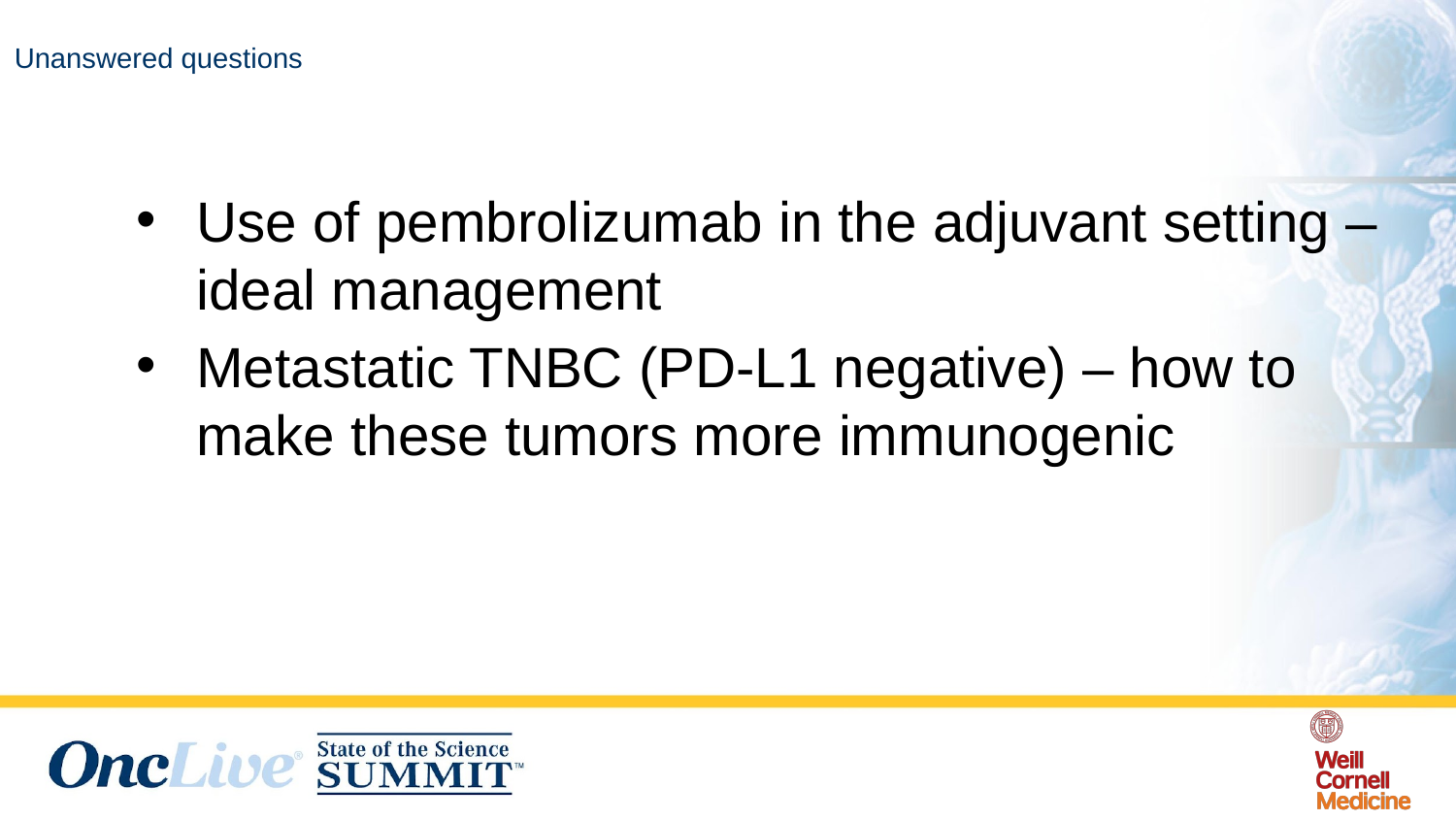

# Unanswered questions
Use of pembrolizumab in the adjuvant setting – ideal management
Metastatic TNBC (PD-L1 negative) – how to make these tumors more immunogenic